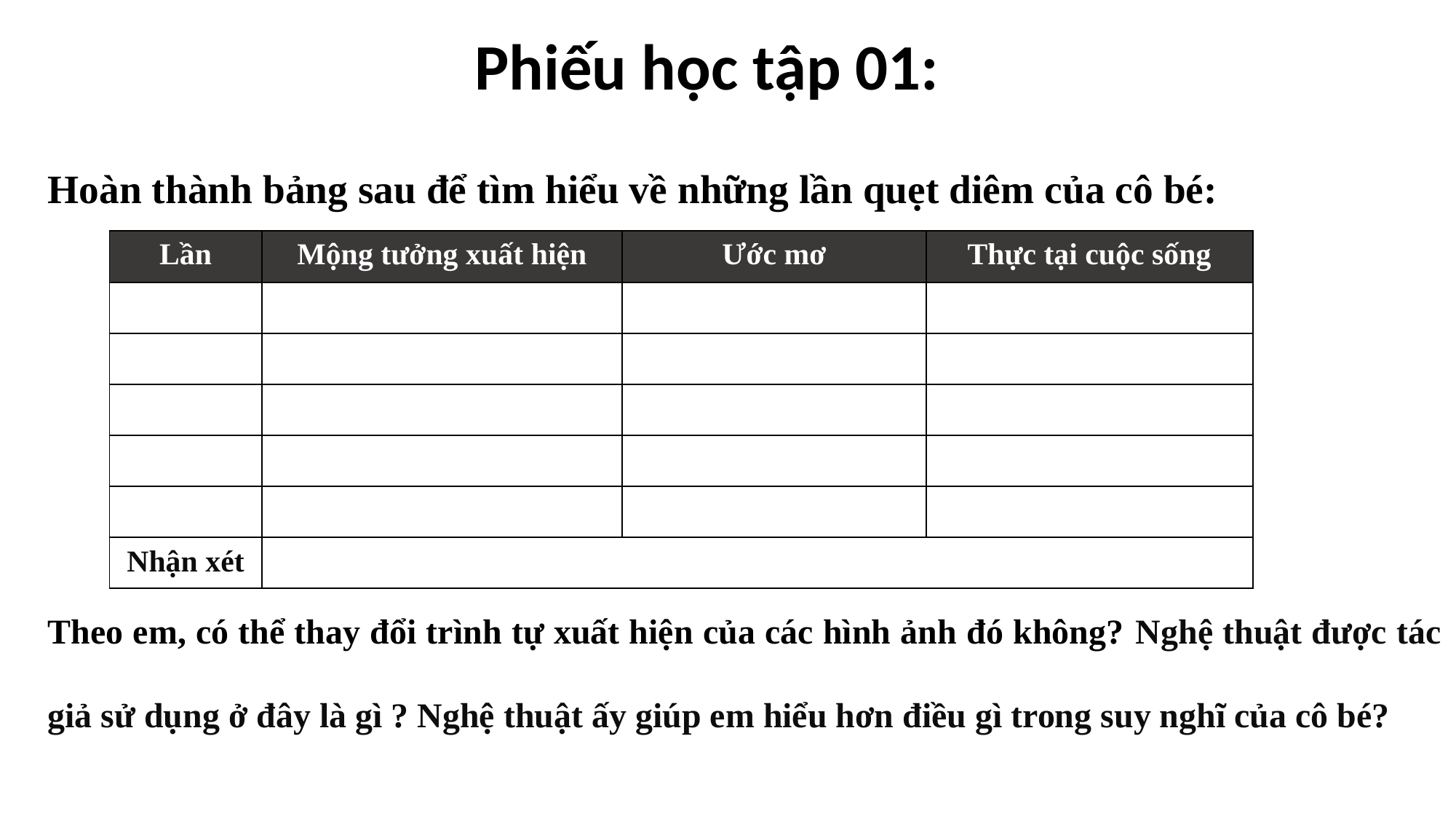

Phiếu học tập 01:
Hoàn thành bảng sau để tìm hiểu về những lần quẹt diêm của cô bé:

Theo em, có thể thay đổi trình tự xuất hiện của các hình ảnh đó không? Nghệ thuật được tác giả sử dụng ở đây là gì ? Nghệ thuật ấy giúp em hiểu hơn điều gì trong suy nghĩ của cô bé?

| Lần | Mộng tưởng xuất hiện | Ước mơ | Thực tại cuộc sống |
| --- | --- | --- | --- |
|  |  |  |  |
|  |  |  |  |
|  |  |  |  |
|  |  |  |  |
|  |  |  |  |
| Nhận xét |  |  |  |